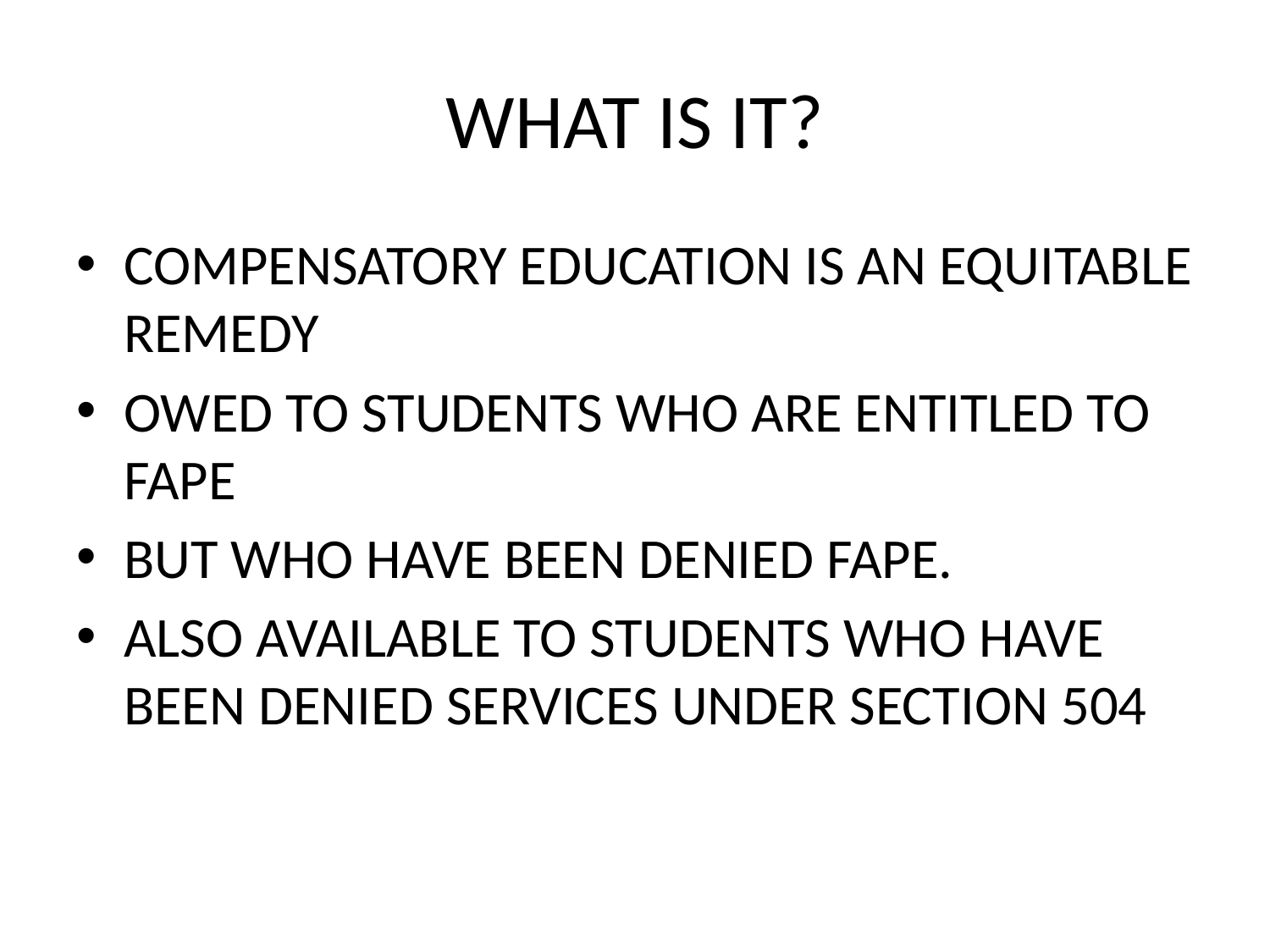

# WHAT IS IT?
COMPENSATORY EDUCATION IS AN EQUITABLE REMEDY
OWED TO STUDENTS WHO ARE ENTITLED TO FAPE
BUT WHO HAVE BEEN DENIED FAPE.
ALSO AVAILABLE TO STUDENTS WHO HAVE BEEN DENIED SERVICES UNDER SECTION 504